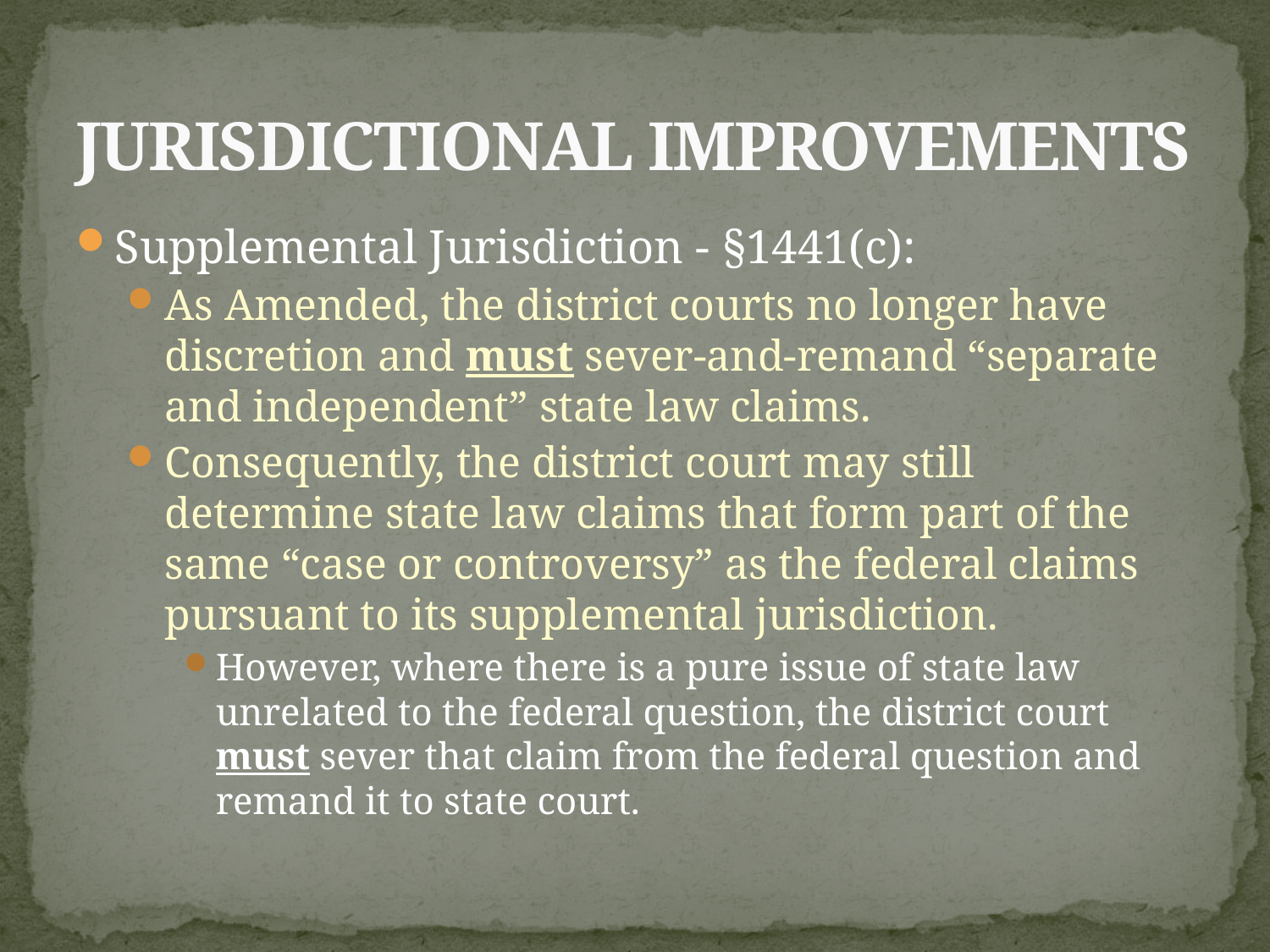

# JURISDICTIONAL IMPROVEMENTS
Supplemental Jurisdiction - §1441(c):
As Amended, the district courts no longer have discretion and must sever-and-remand “separate and independent” state law claims.
Consequently, the district court may still determine state law claims that form part of the same “case or controversy” as the federal claims pursuant to its supplemental jurisdiction.
However, where there is a pure issue of state law unrelated to the federal question, the district court must sever that claim from the federal question and remand it to state court.